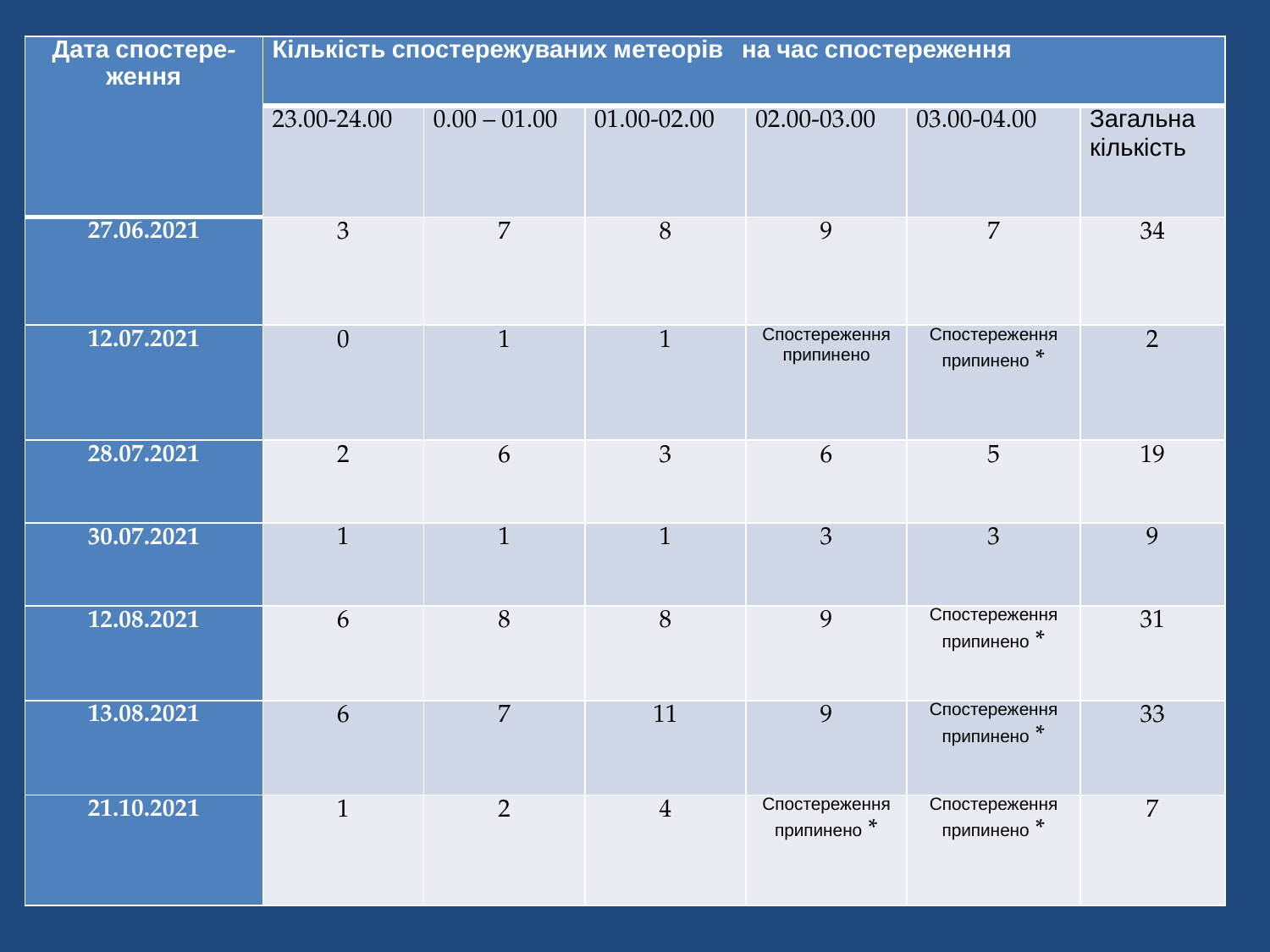

| Дата спостере-ження | Кількість спостережуваних метеорів на час спостереження |  |  |  |  |  |
| --- | --- | --- | --- | --- | --- | --- |
|  | 23.00-24.00 | 0.00 – 01.00 | 01.00-02.00 | 02.00-03.00 | 03.00-04.00 | Загальна кількість |
| 27.06.2021 | 3 | 7 | 8 | 9 | 7 | 34 |
| 12.07.2021 | 0 | 1 | 1 | Спостереження припинено | Спостереження припинено \* | 2 |
| 28.07.2021 | 2 | 6 | 3 | 6 | 5 | 19 |
| 30.07.2021 | 1 | 1 | 1 | 3 | 3 | 9 |
| 12.08.2021 | 6 | 8 | 8 | 9 | Спостереження припинено \* | 31 |
| 13.08.2021 | 6 | 7 | 11 | 9 | Спостереження припинено \* | 33 |
| 21.10.2021 | 1 | 2 | 4 | Спостереження припинено \* | Спостереження припинено \* | 7 |
#